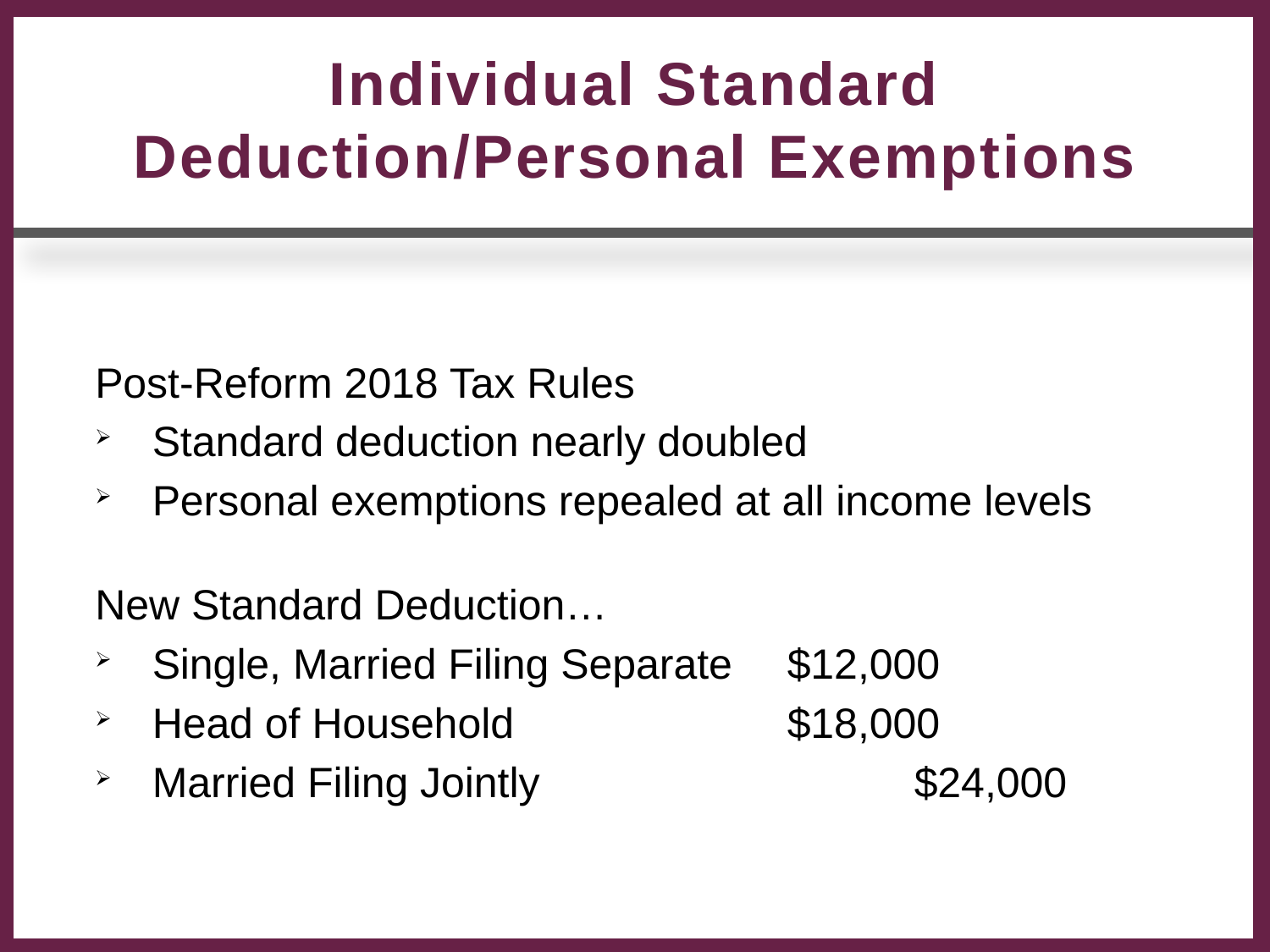

# Individual Standard Deduction/Personal Exemptions
Post-Reform 2018 Tax Rules
Standard deduction nearly doubled
Personal exemptions repealed at all income levels
New Standard Deduction…
Single, Married Filing Separate	$12,000
Head of Household			$18,000
Married Filing Jointly			$24,000